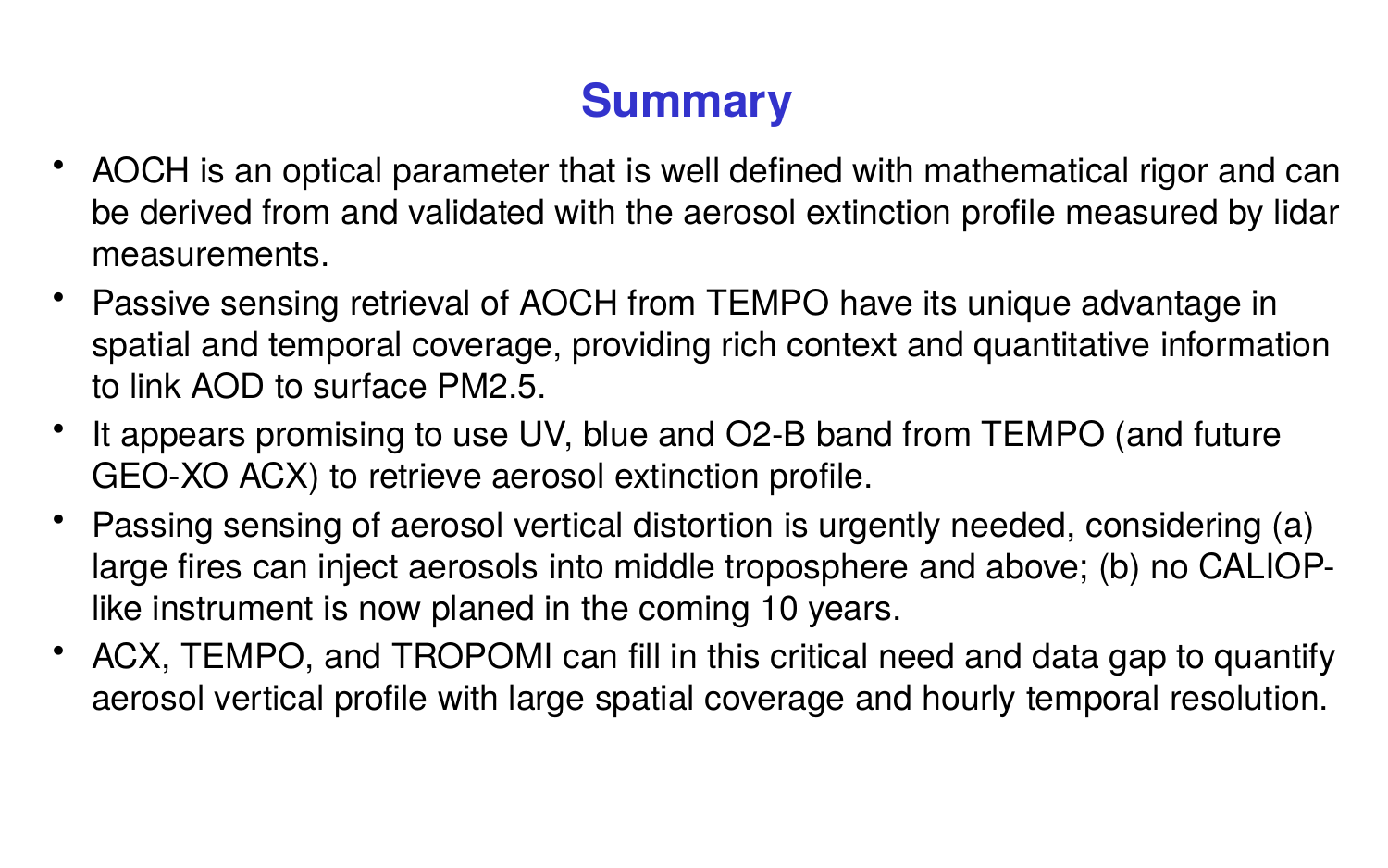

# Summary
AOCH is an optical parameter that is well defined with mathematical rigor and can be derived from and validated with the aerosol extinction profile measured by lidar measurements.
Passive sensing retrieval of AOCH from TEMPO have its unique advantage in spatial and temporal coverage, providing rich context and quantitative information to link AOD to surface PM2.5.
It appears promising to use UV, blue and O2-B band from TEMPO (and future GEO-XO ACX) to retrieve aerosol extinction profile.
Passing sensing of aerosol vertical distortion is urgently needed, considering (a) large fires can inject aerosols into middle troposphere and above; (b) no CALIOP-like instrument is now planed in the coming 10 years.
ACX, TEMPO, and TROPOMI can fill in this critical need and data gap to quantify aerosol vertical profile with large spatial coverage and hourly temporal resolution.